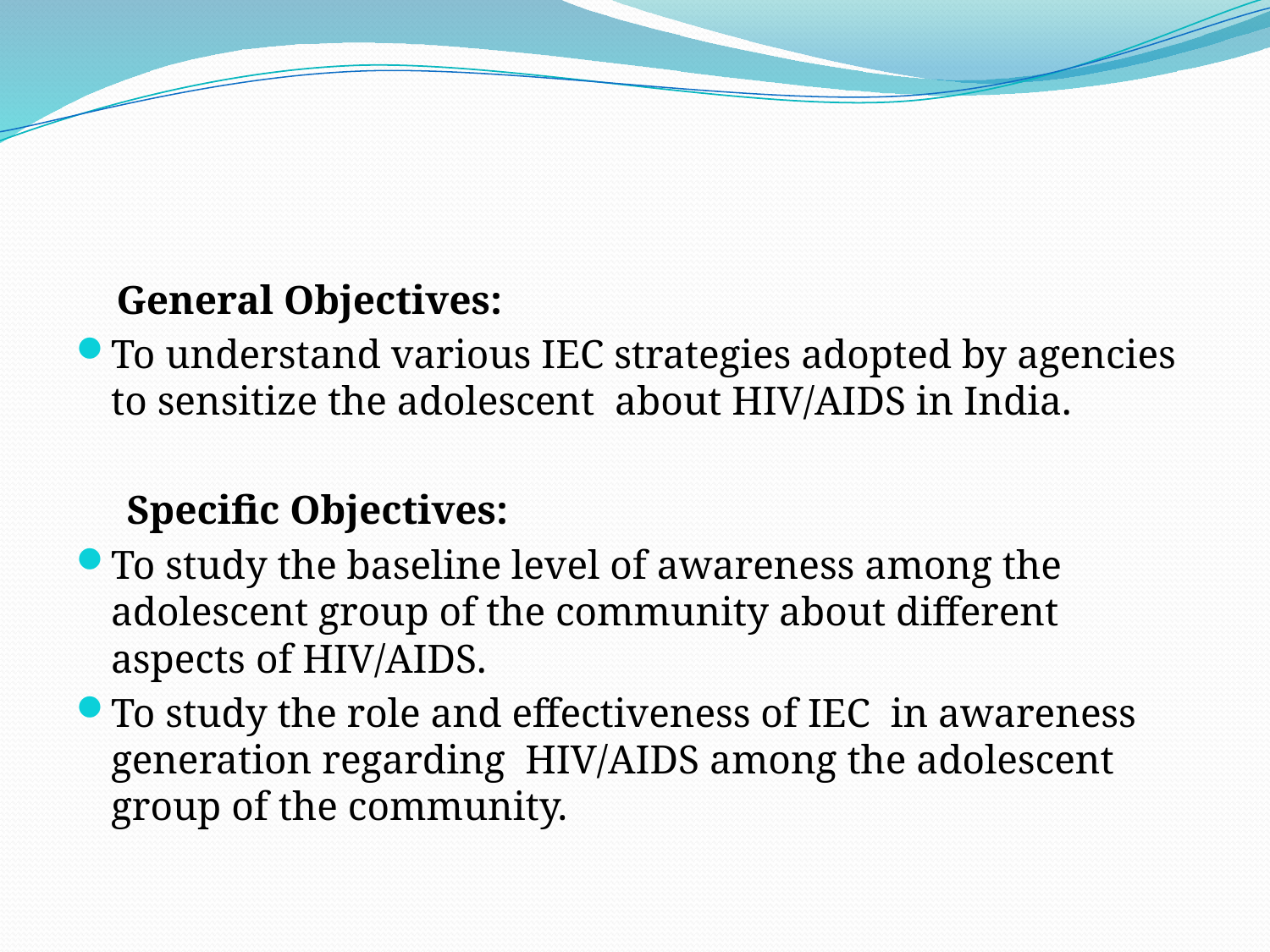

#
    General Objectives:
To understand various IEC strategies adopted by agencies to sensitize the adolescent  about HIV/AIDS in India.

     Specific Objectives:
To study the baseline level of awareness among the adolescent group of the community about different aspects of HIV/AIDS.
To study the role and effectiveness of IEC  in awareness generation regarding  HIV/AIDS among the adolescent group of the community.